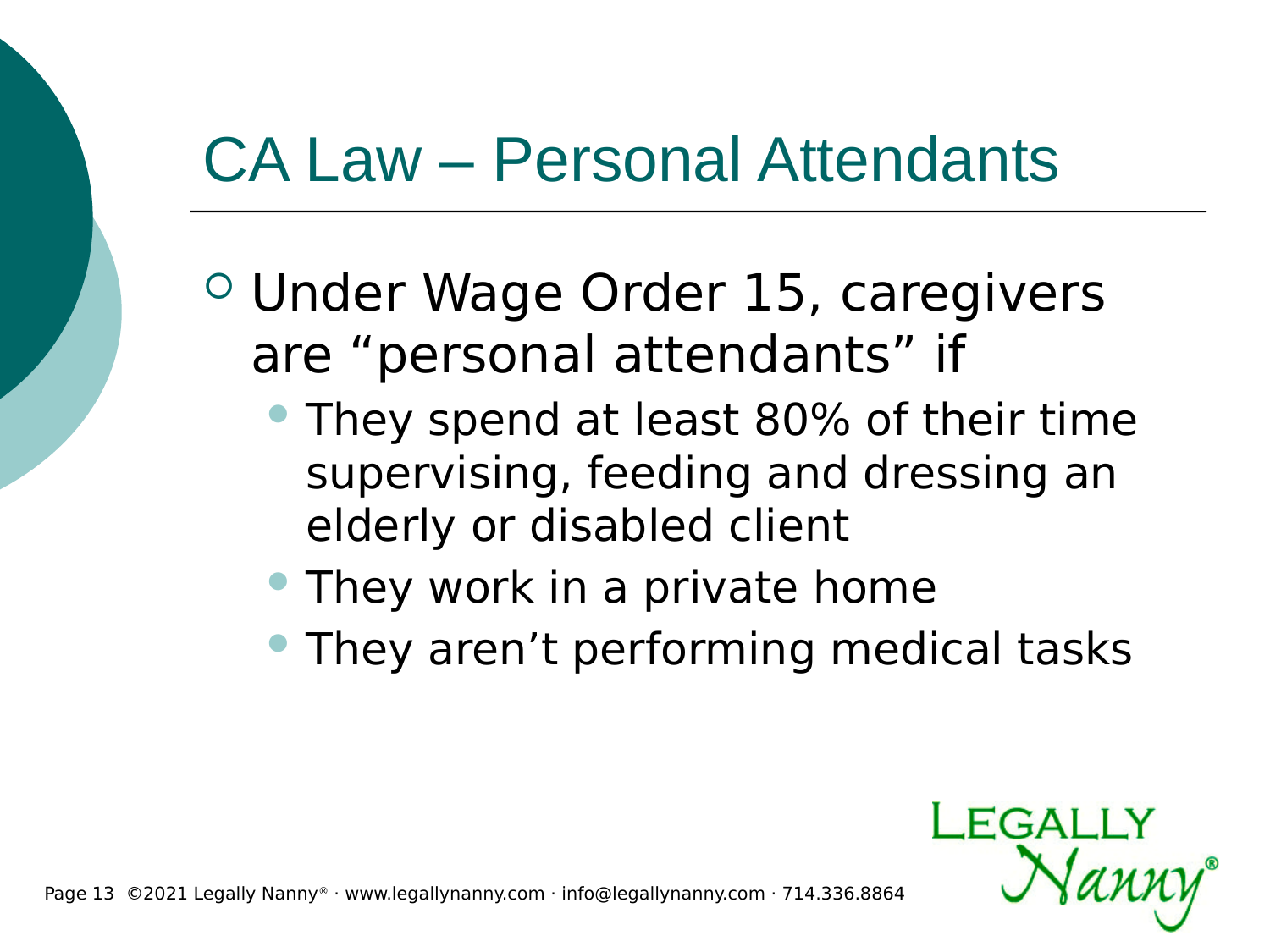

# CA Law – Personal Attendants
Under Wage Order 15, caregivers are “personal attendants” if
They spend at least 80% of their time supervising, feeding and dressing an elderly or disabled client
They work in a private home
They aren’t performing medical tasks